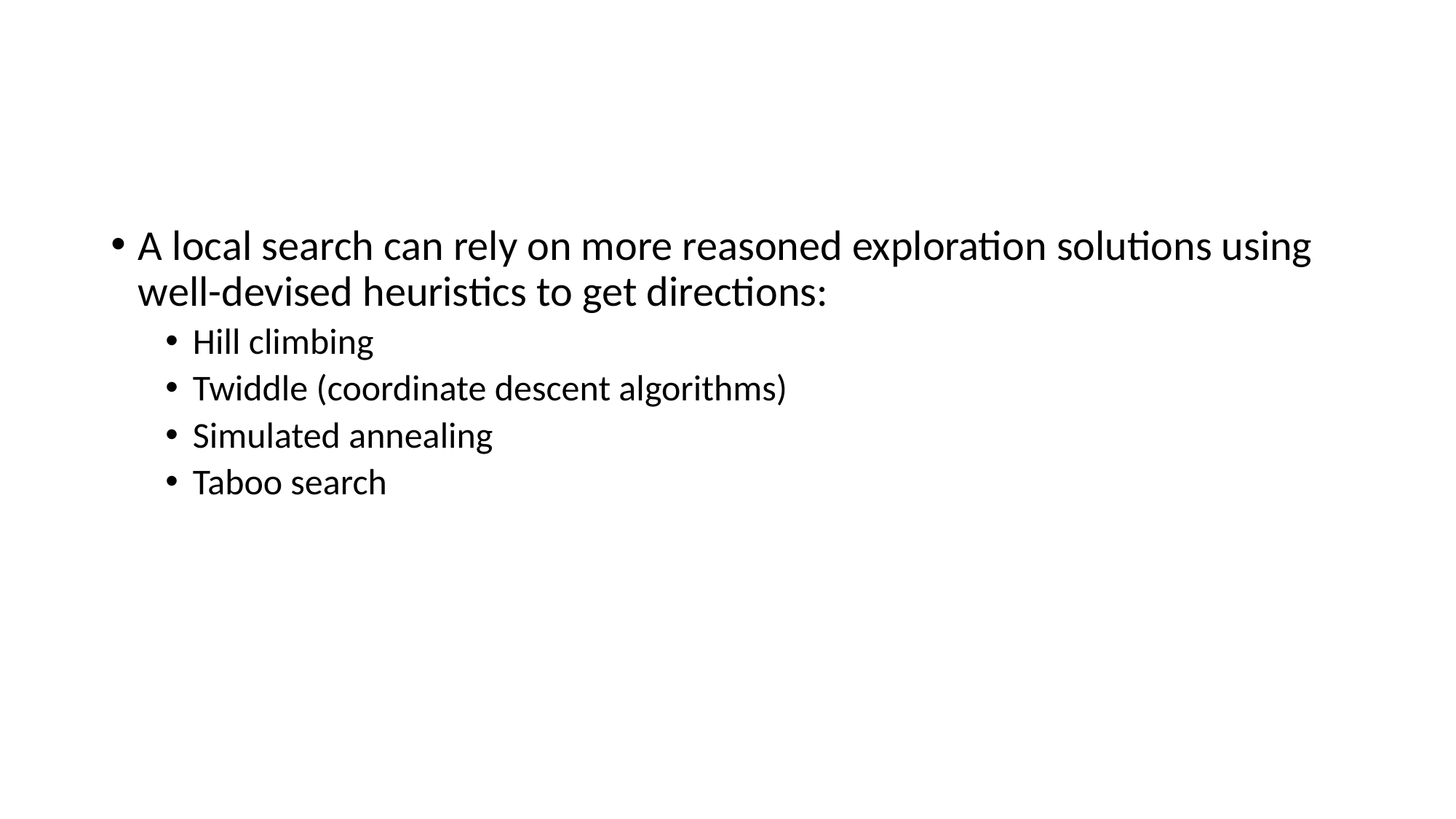

#
A local search can rely on more reasoned exploration solutions using well-devised heuristics to get directions:
Hill climbing
Twiddle (coordinate descent algorithms)
Simulated annealing
Taboo search